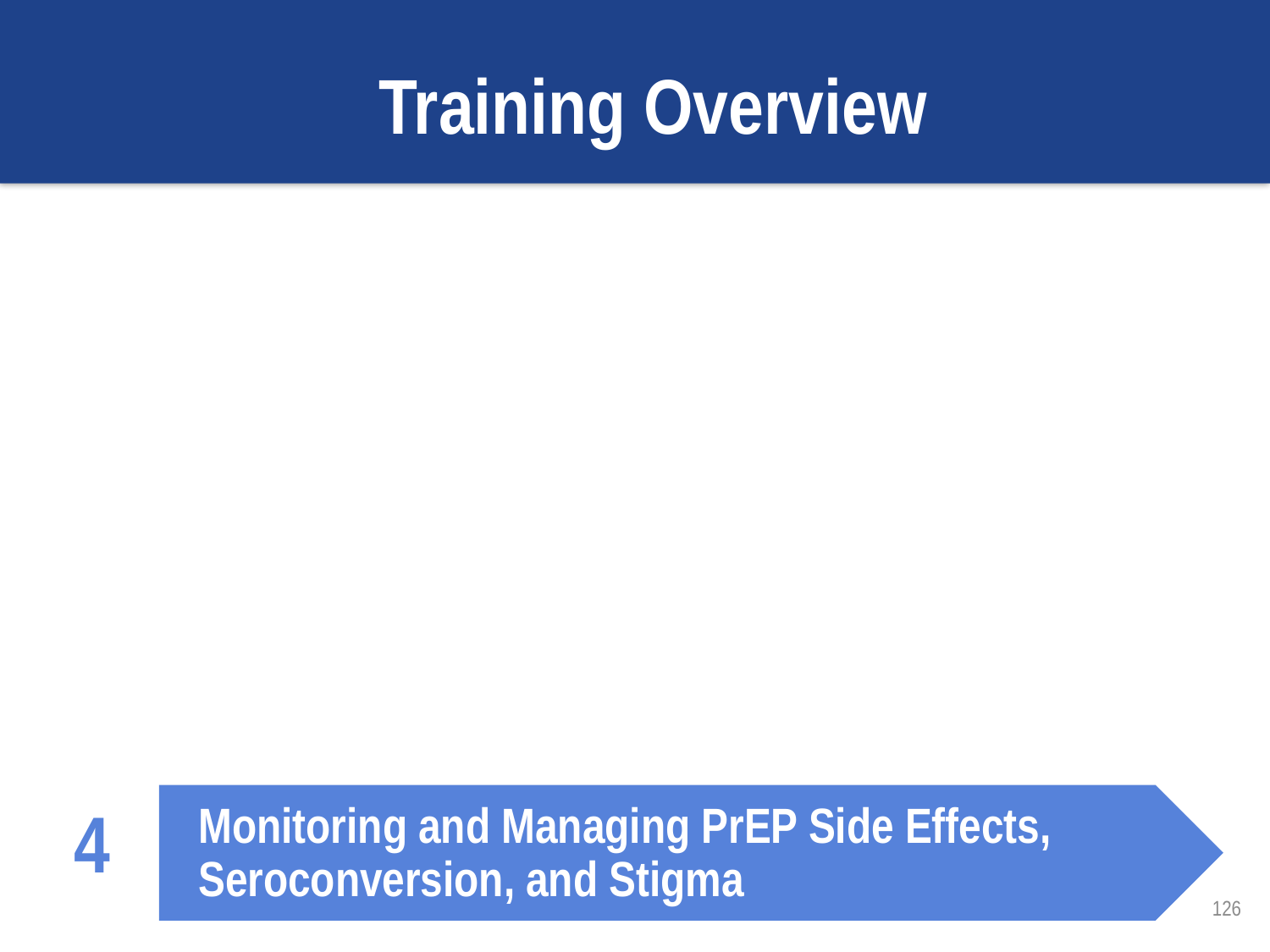

Training Overview
PrEP Basics
PrEP Screening and Eligibility

4
Monitoring and Managing PrEP Side Effects, Seroconversion, and Stigma
126